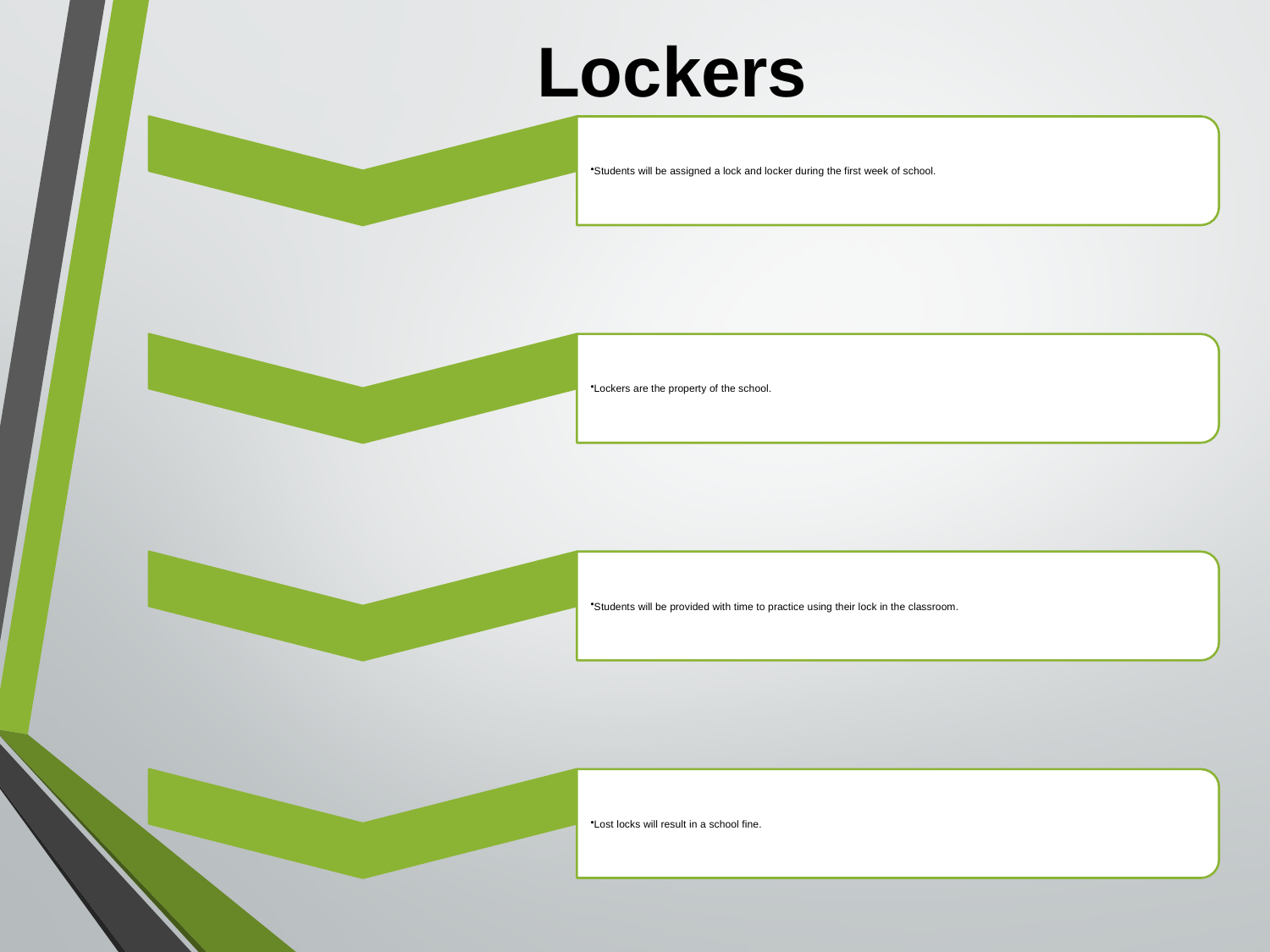

# Lockers
Students will be assigned a lock and locker during the first week of school.
Lockers are the property of the school.
Students will be provided with time to practice using their lock in the classroom.
Lost locks will result in a school fine.